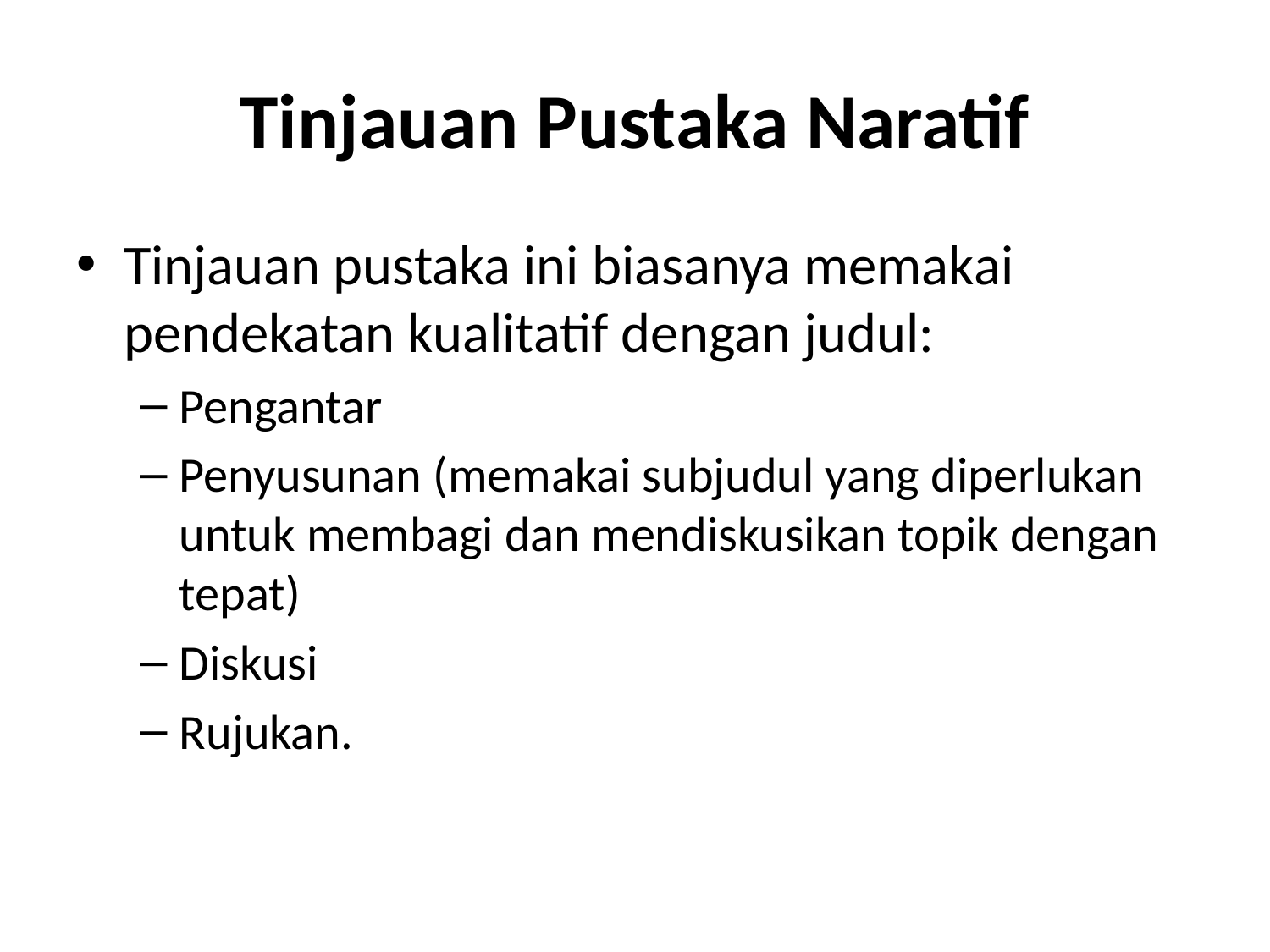

# Tinjauan Pustaka Naratif
Tinjauan pustaka ini biasanya memakai pendekatan kualitatif dengan judul:
Pengantar
Penyusunan (memakai subjudul yang diperlukan untuk membagi dan mendiskusikan topik dengan tepat)
Diskusi
Rujukan.